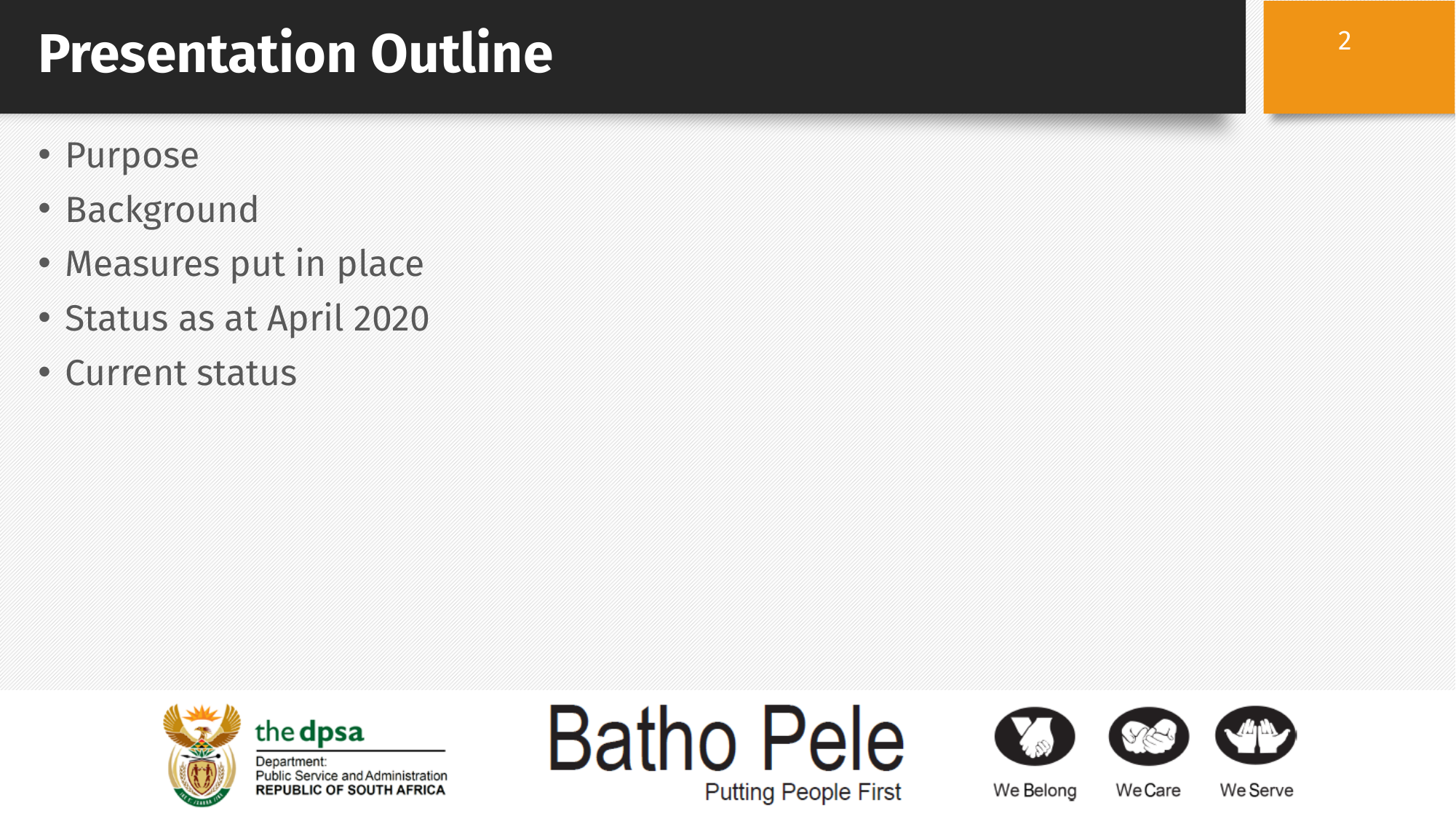

2
# Presentation Outline
Purpose
Background
Measures put in place
Status as at April 2020
Current status